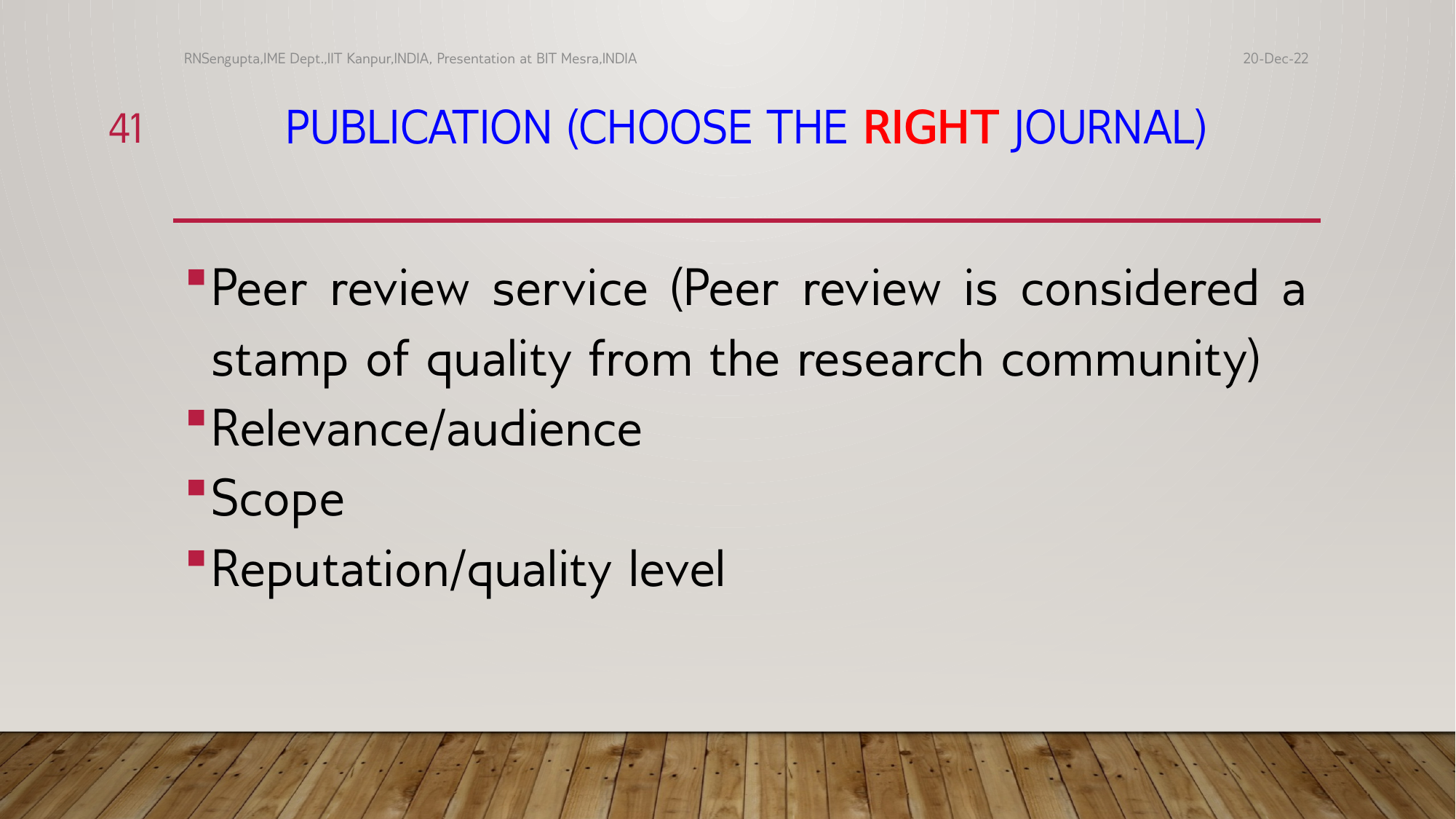

RNSengupta,IME Dept.,IIT Kanpur,INDIA, Presentation at BIT Mesra,INDIA
20-Dec-22
41
# Publication (CHOOSE THE RIGHT JOURNAL)
Peer review service (Peer review is considered a stamp of quality from the research community)
Relevance/audience
Scope
Reputation/quality level